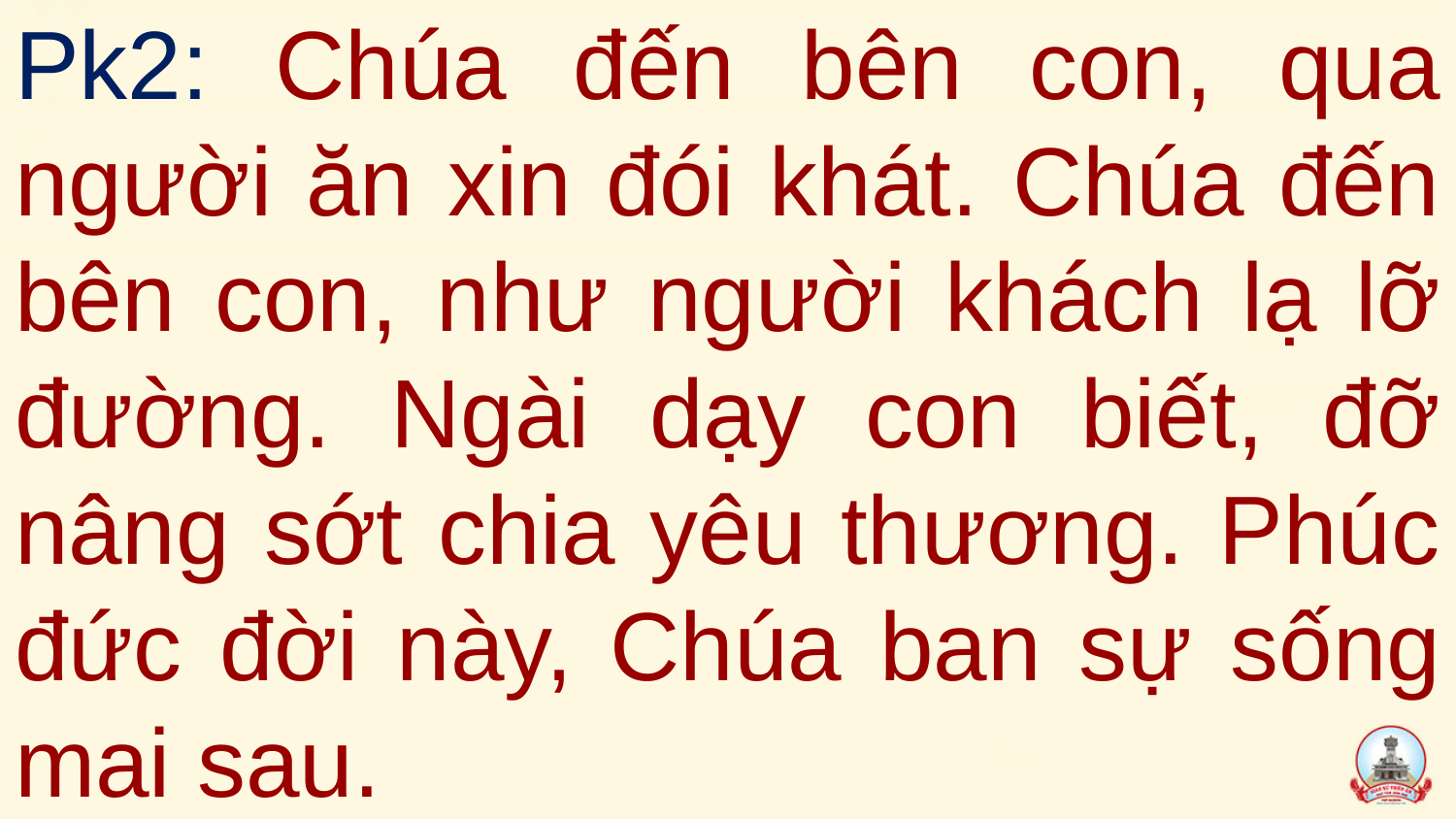

# Pk2: Chúa đến bên con, qua người ăn xin đói khát. Chúa đến bên con, như người khách lạ lỡ đường. Ngài dạy con biết, đỡ nâng sớt chia yêu thương. Phúc đức đời này, Chúa ban sự sống mai sau.